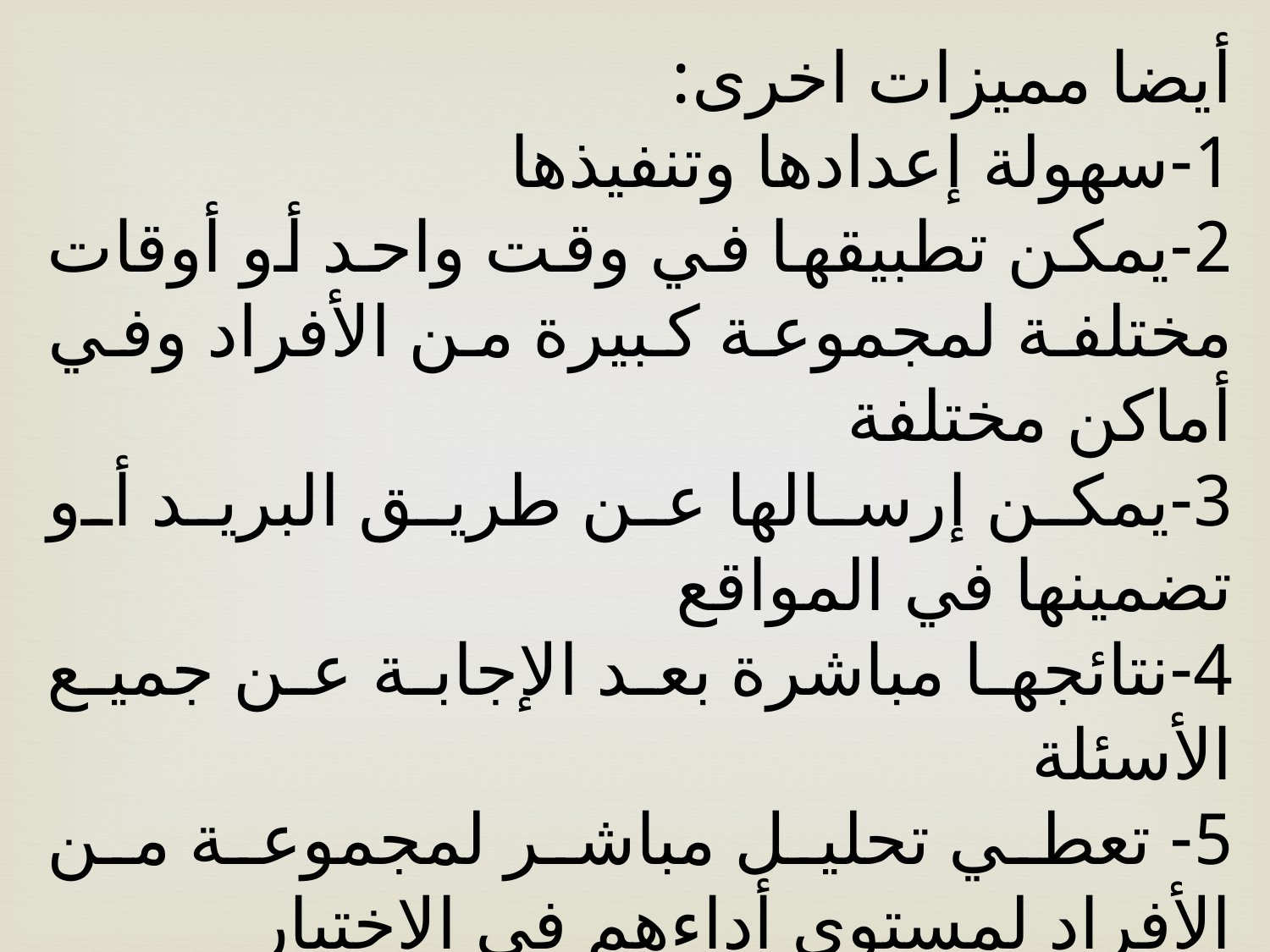

أيضا مميزات اخرى:
1-سهولة إعدادها وتنفيذها
2-يمكن تطبيقها في وقت واحد أو أوقات مختلفة لمجموعة كبيرة من الأفراد وفي أماكن مختلفة
3-يمكن إرسالها عن طريق البريد أو تضمينها في المواقع
4-نتائجها مباشرة بعد الإجابة عن جميع الأسئلة
5- تعطي تحليل مباشر لمجموعة من الأفراد لمستوى أداءهم في الاختبار
6- يمكن إعداد بنك من الأسئلة والاختيار منه فيما بعد حسب الاحتياج